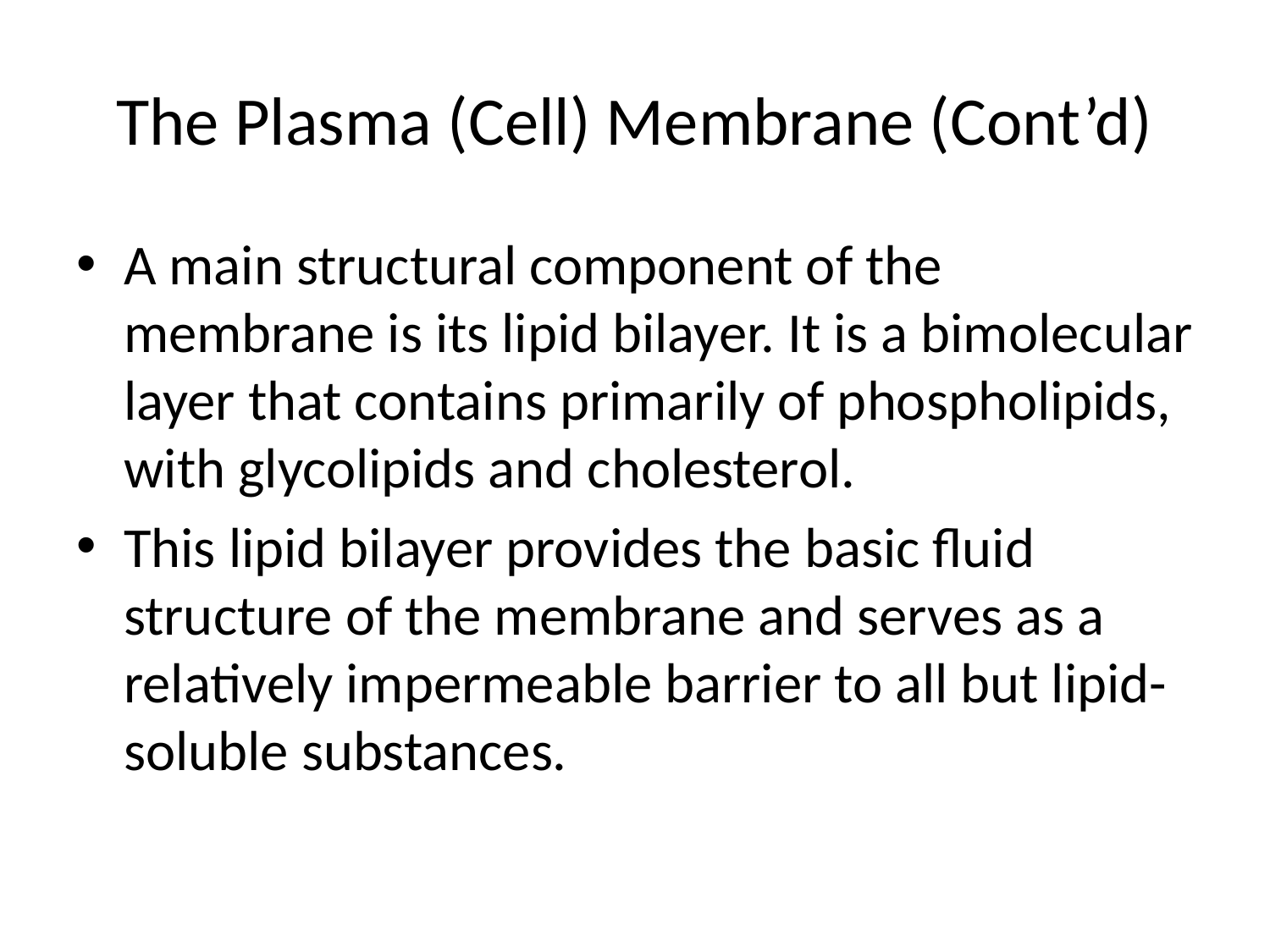

# The Plasma (Cell) Membrane (Cont’d)
A main structural component of the membrane is its lipid bilayer. It is a bimolecular layer that contains primarily of phospholipids, with glycolipids and cholesterol.
This lipid bilayer provides the basic fluid structure of the membrane and serves as a relatively impermeable barrier to all but lipid-soluble substances.